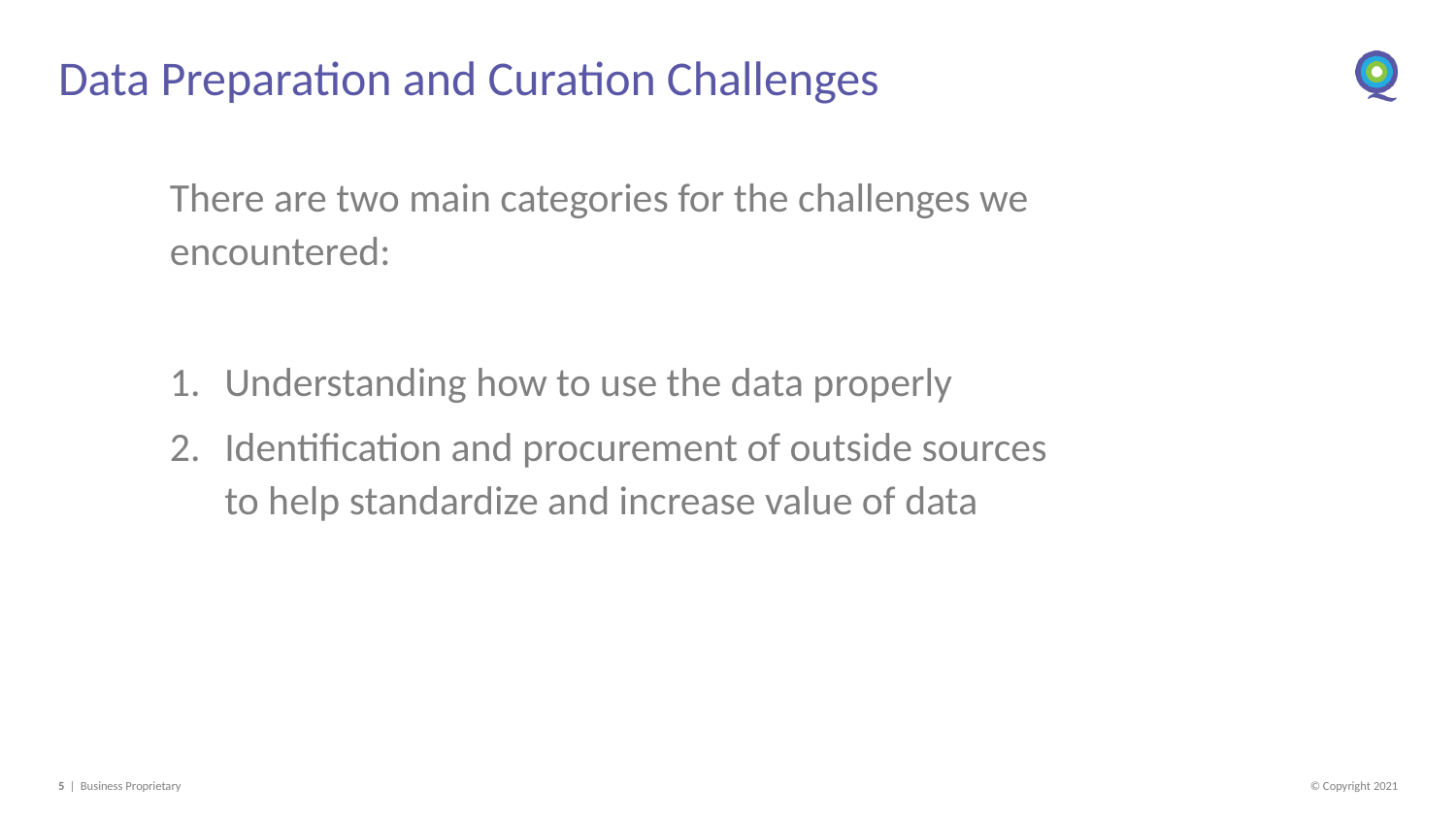

Data Preparation and Curation Challenges
There are two main categories for the challenges we encountered:

Understanding how to use the data properly
Identification and procurement of outside sources to help standardize and increase value of data